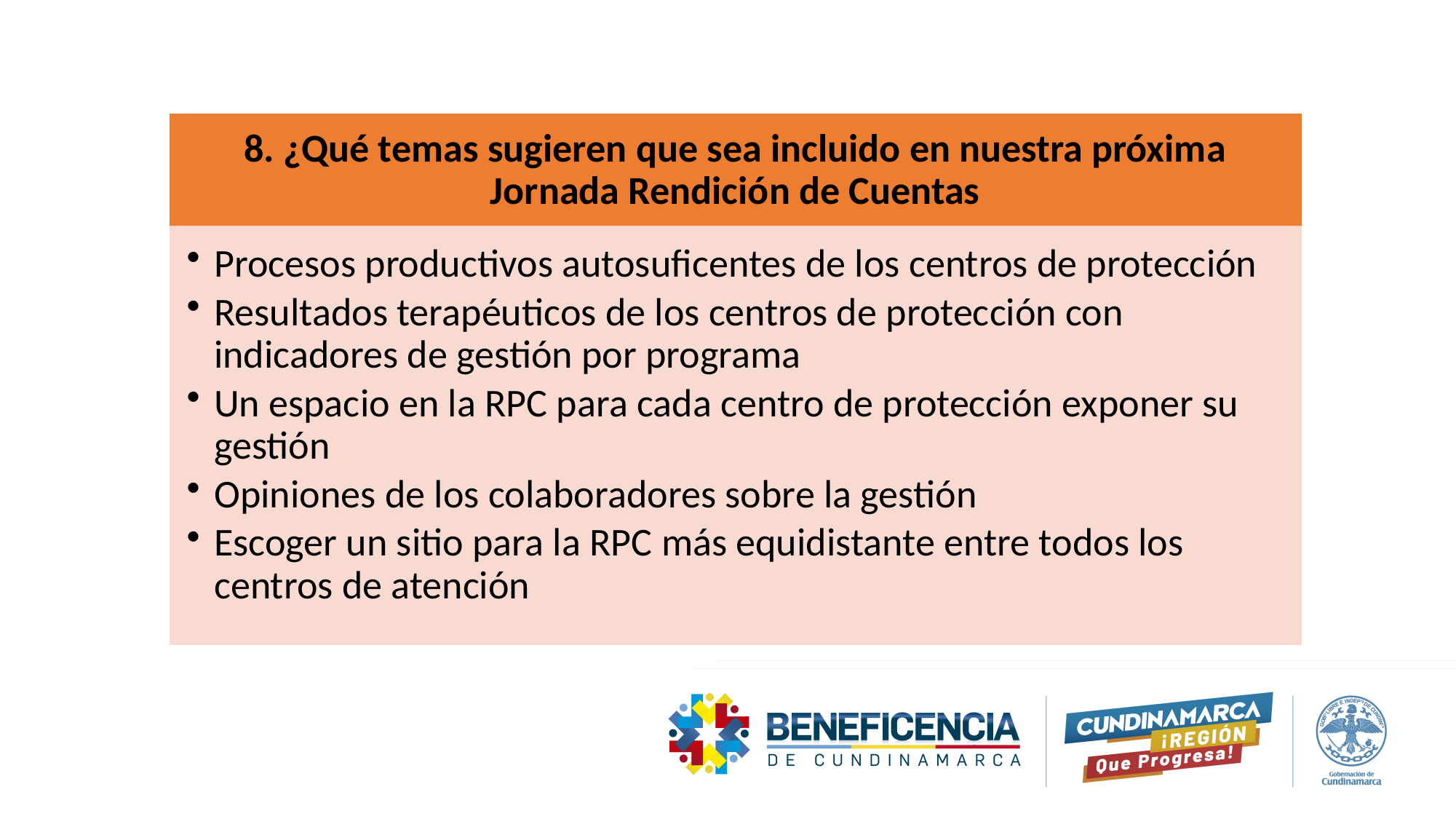

8. ¿Qué temas sugieren que sea incluido en nuestra próxima Jornada Rendición de Cuentas
Procesos productivos autosuficentes de los centros de protección
Resultados terapéuticos de los centros de protección con indicadores de gestión por programa
Un espacio en la RPC para cada centro de protección exponer su gestión
Opiniones de los colaboradores sobre la gestión
Escoger un sitio para la RPC más equidistante entre todos los centros de atención